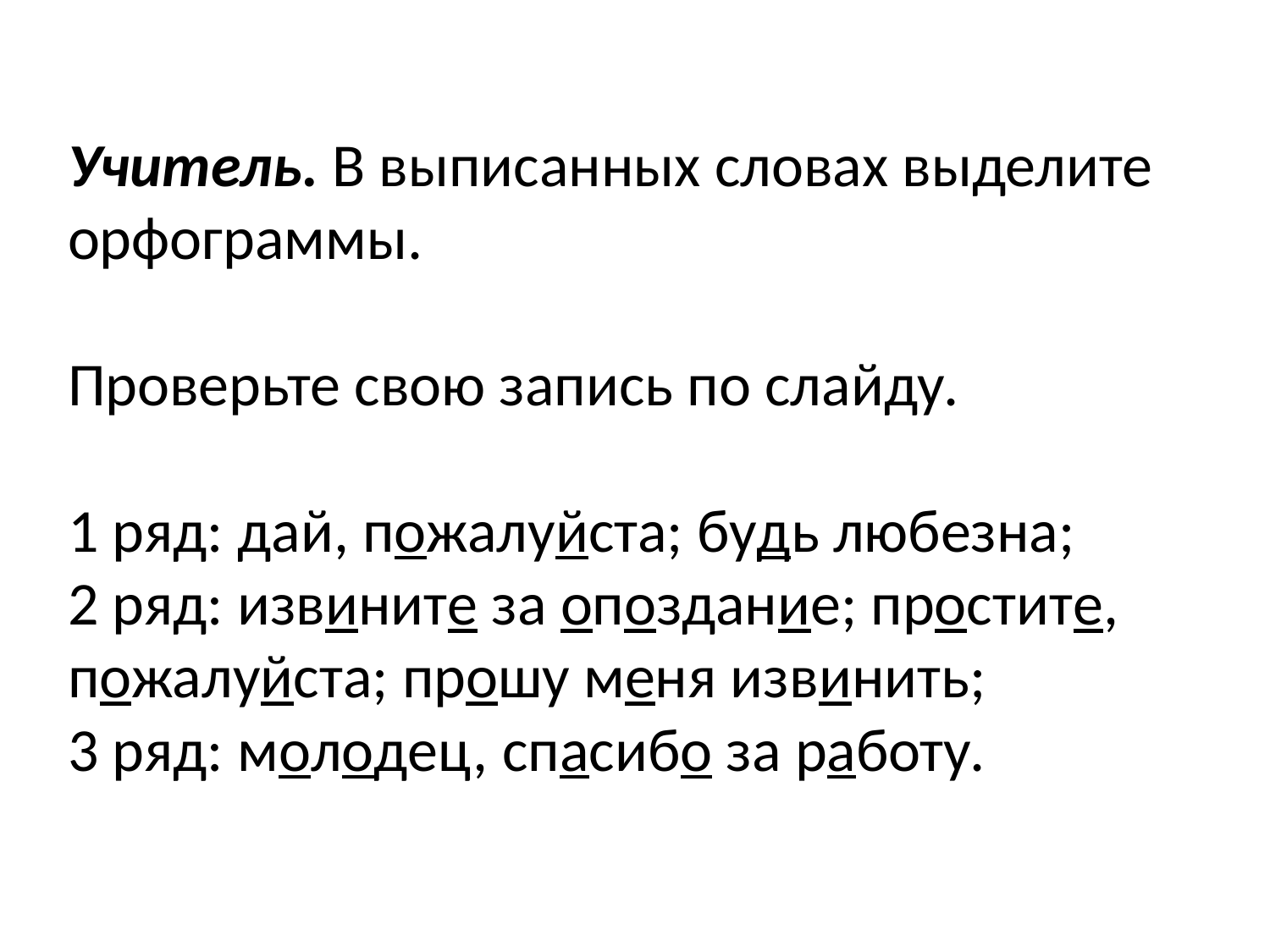

# Учитель. В выписанных словах выделите орфограммы. Проверьте свою запись по слайду. 1 ряд: дай, пожалуйста; будь любезна; 2 ряд: извините за опоздание; простите, пожалуйста; прошу меня извинить; 3 ряд: молодец, спасибо за работу.